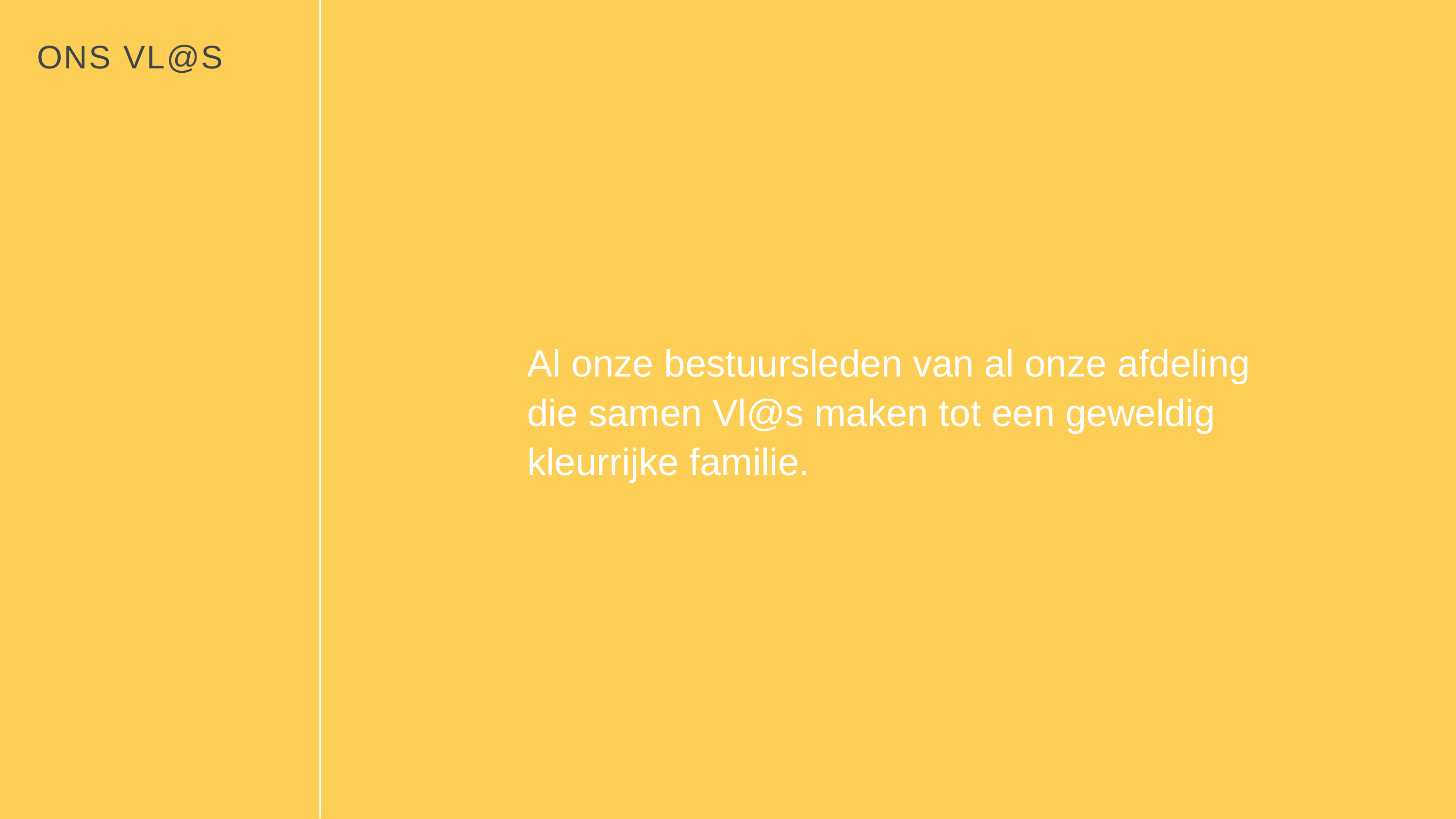

ONS VL@S
Al onze bestuursleden van al onze afdeling die samen Vl@s maken tot een geweldig kleurrijke familie.